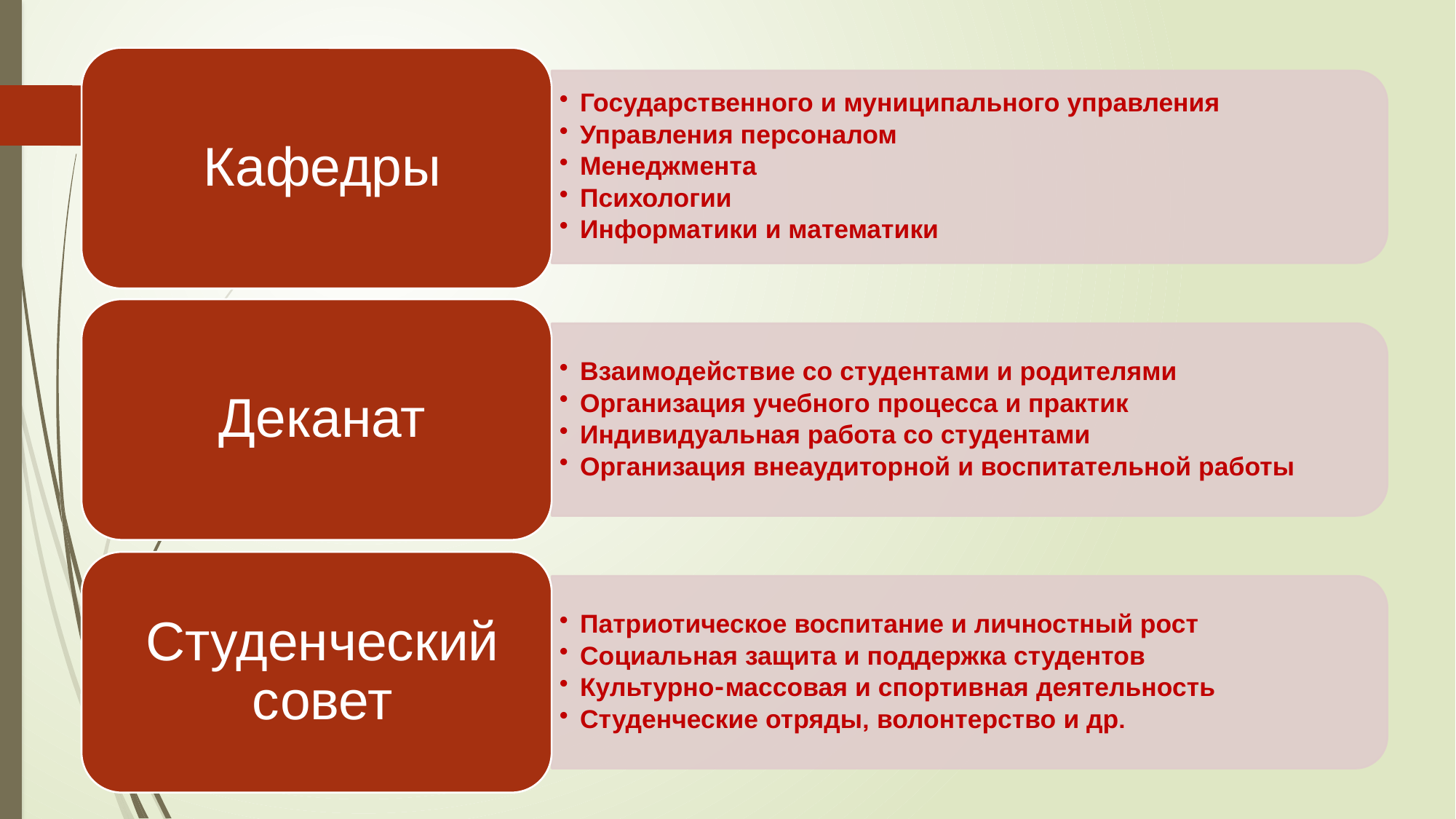

Государственного и муниципального управления
Управления персоналом
Менеджмента
Психологии
Информатики и математики
Кафедры
Взаимодействие со студентами и родителями
Организация учебного процесса и практик
Индивидуальная работа со студентами
Организация внеаудиторной и воспитательной работы
Деканат
Патриотическое воспитание и личностный рост
Социальная защита и поддержка студентов
Культурно-массовая и спортивная деятельность
Студенческие отряды, волонтерство и др.
Студенческий совет